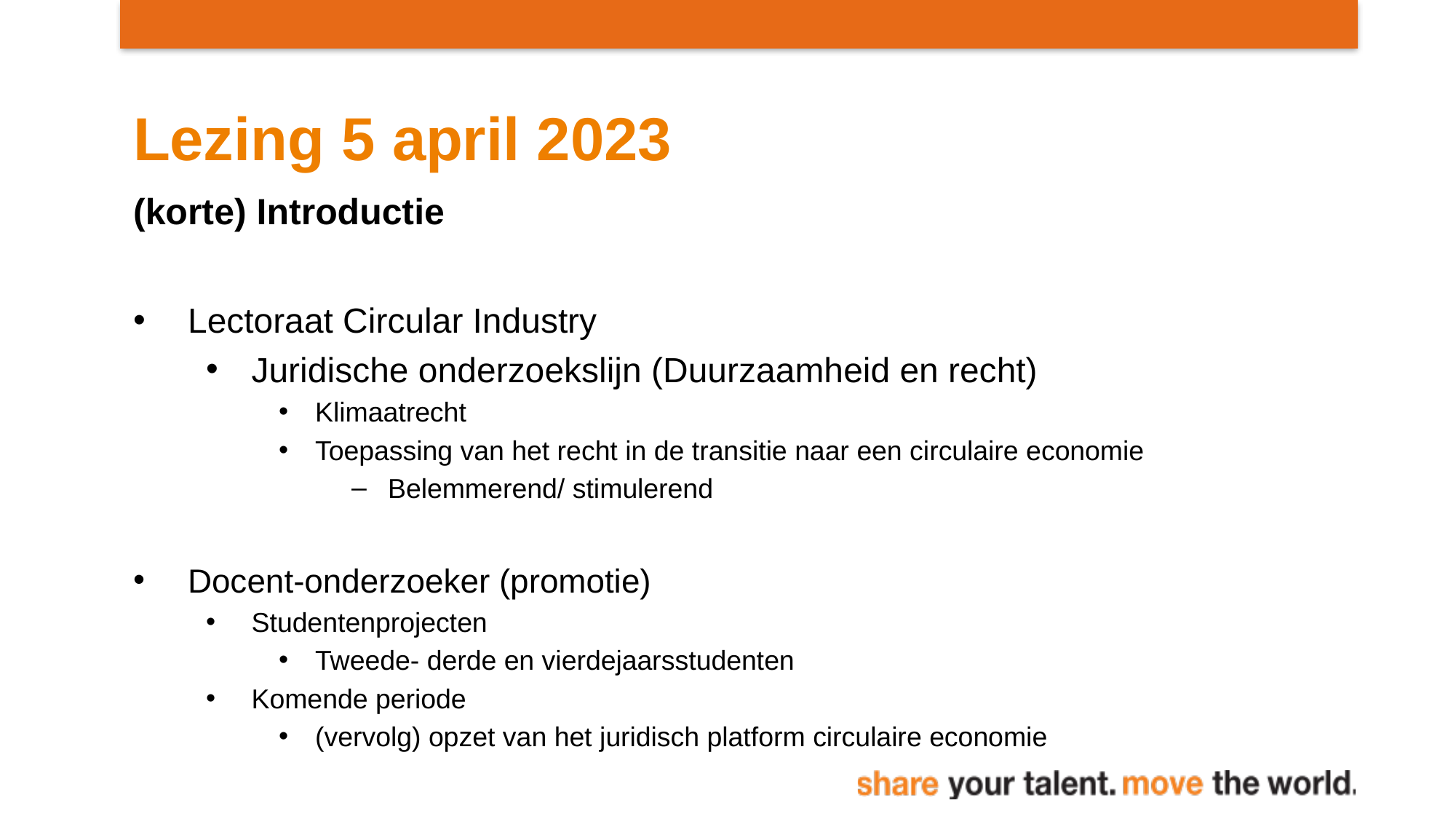

# Lezing 5 april 2023
(korte) Introductie

Lectoraat Circular Industry
Juridische onderzoekslijn (Duurzaamheid en recht)
Klimaatrecht
Toepassing van het recht in de transitie naar een circulaire economie
Belemmerend/ stimulerend

Docent-onderzoeker (promotie)
Studentenprojecten
Tweede- derde en vierdejaarsstudenten
Komende periode
(vervolg) opzet van het juridisch platform circulaire economie